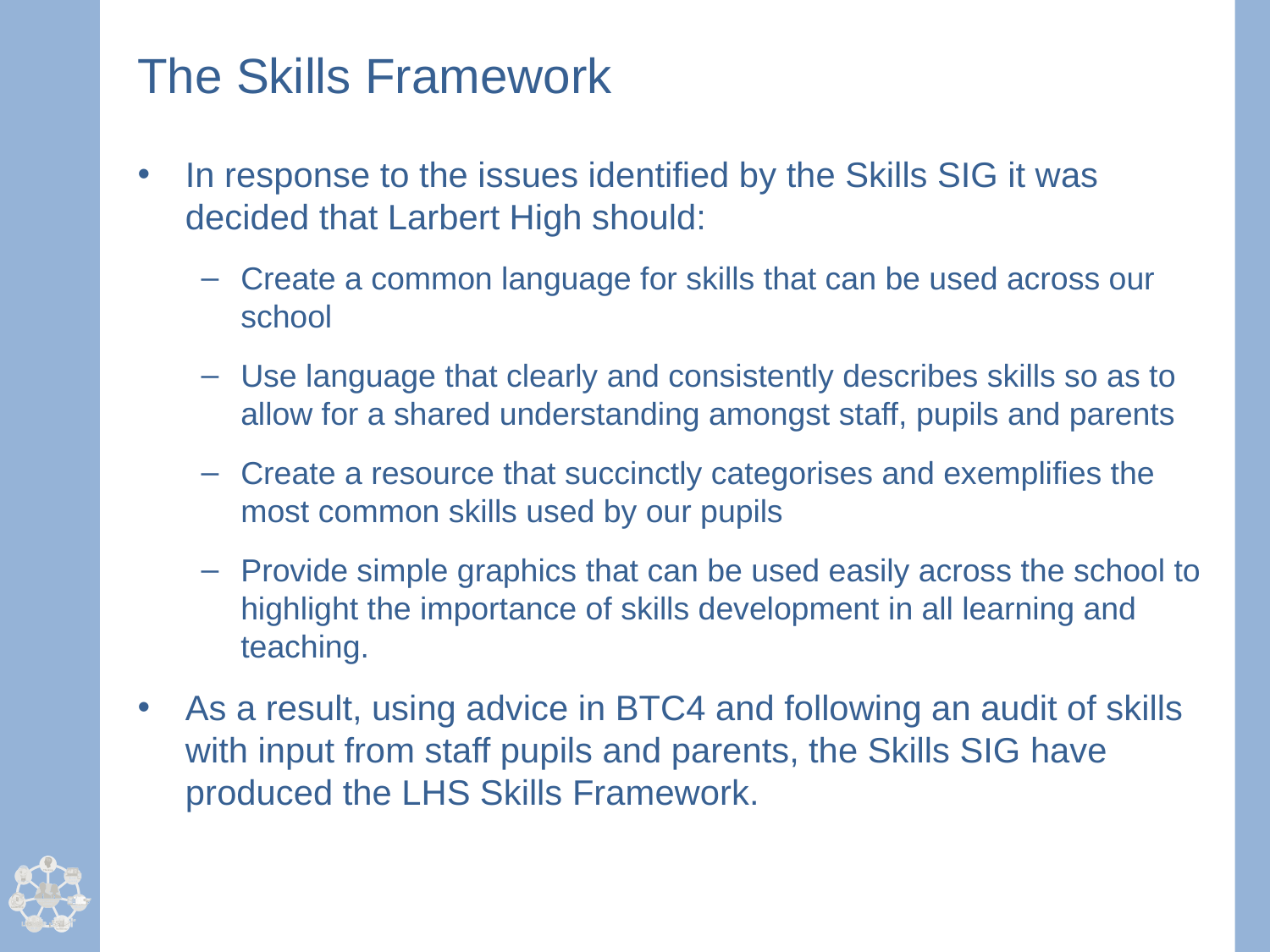

# The Skills Framework
In response to the issues identified by the Skills SIG it was decided that Larbert High should:
Create a common language for skills that can be used across our school
Use language that clearly and consistently describes skills so as to allow for a shared understanding amongst staff, pupils and parents
Create a resource that succinctly categorises and exemplifies the most common skills used by our pupils
Provide simple graphics that can be used easily across the school to highlight the importance of skills development in all learning and teaching.
As a result, using advice in BTC4 and following an audit of skills with input from staff pupils and parents, the Skills SIG have produced the LHS Skills Framework.